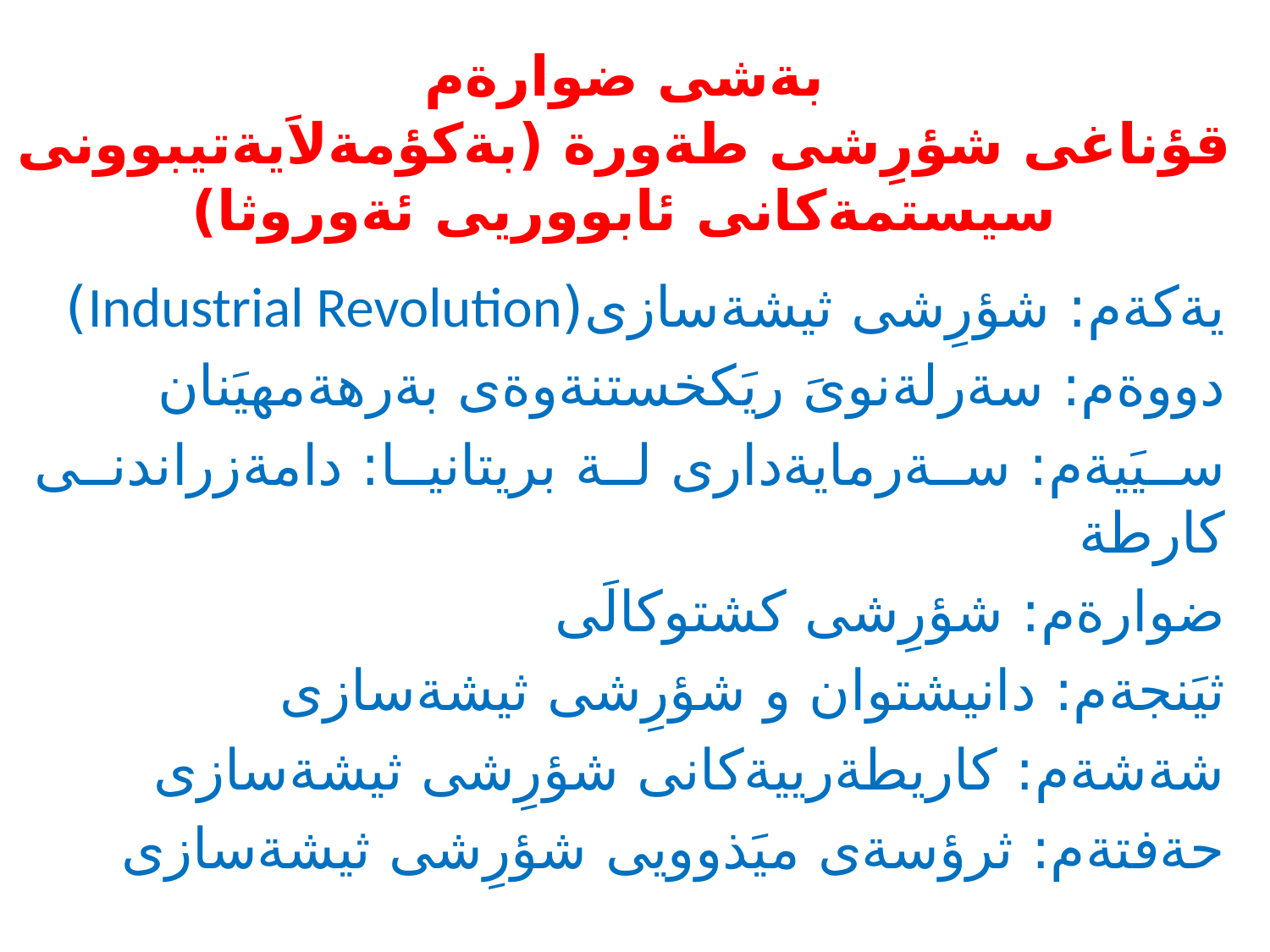

# بةشى ضوارةم قؤناغى شؤرِشى طةورة (بةكؤمةلاَيةتيبوونى سيستمةكانى ئابووريى ئةوروثا)
يةكةم: شؤرِشى ثيشةسازى(Industrial Revolution)
دووةم: سةرلةنوىَ ريَكخستنةوةى بةرهةمهيَنان
سيَيةم: سةرمايةدارى لة بريتانيا: دامةزراندنى كارطة
ضوارةم: شؤرِشى كشتوكالَى
ثيَنجةم: دانيشتوان و شؤرِشى ثيشةسازى
شةشةم: كاريطةرييةكانى شؤرِشى ثيشةسازى
حةفتةم: ثرؤسةى ميَذوويى شؤرِشى ثيشةسازى